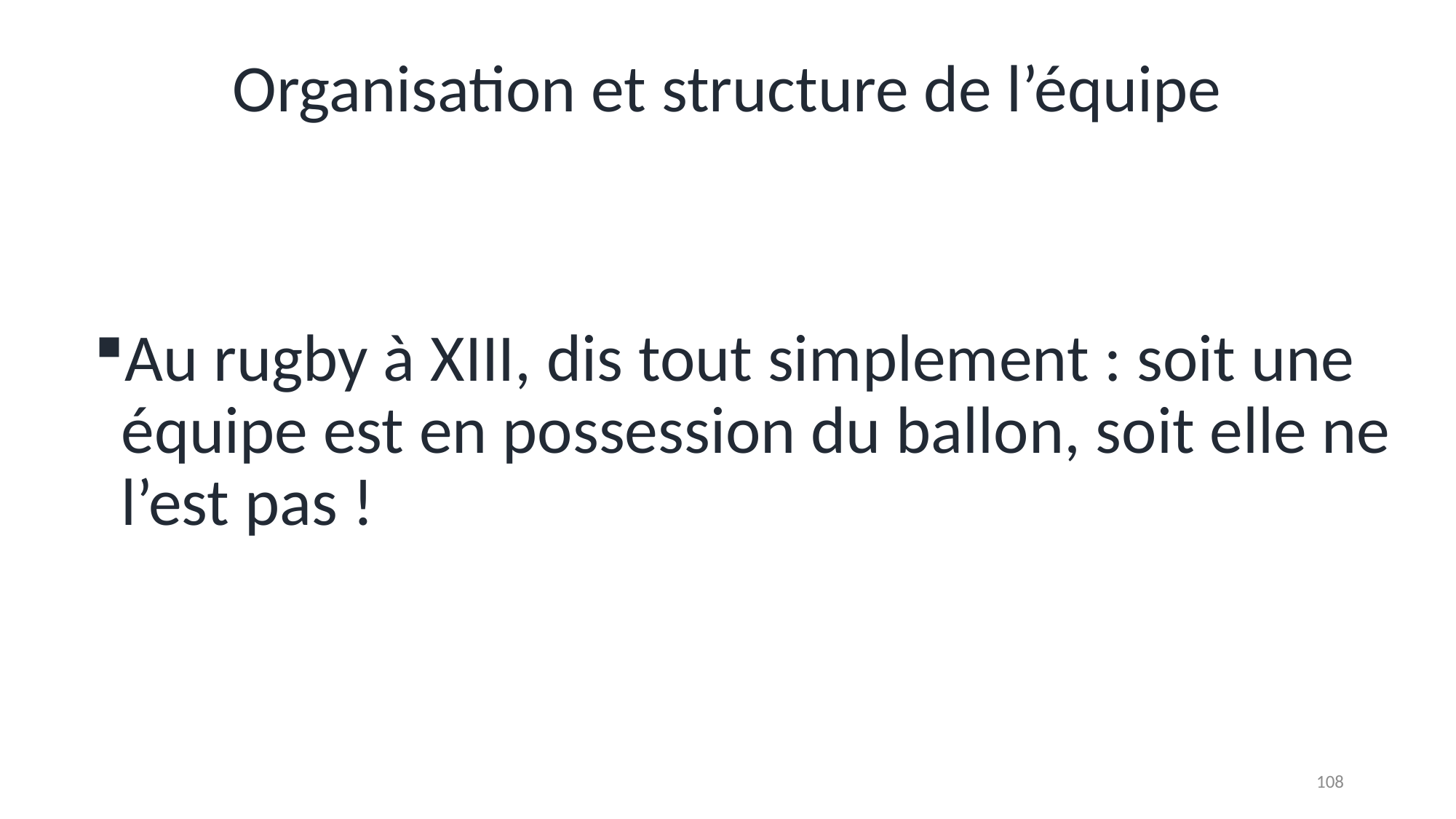

# Organisation et structure de l’équipe

Au rugby à XIII, dis tout simplement : soit une équipe est en possession du ballon, soit elle ne l’est pas !
108